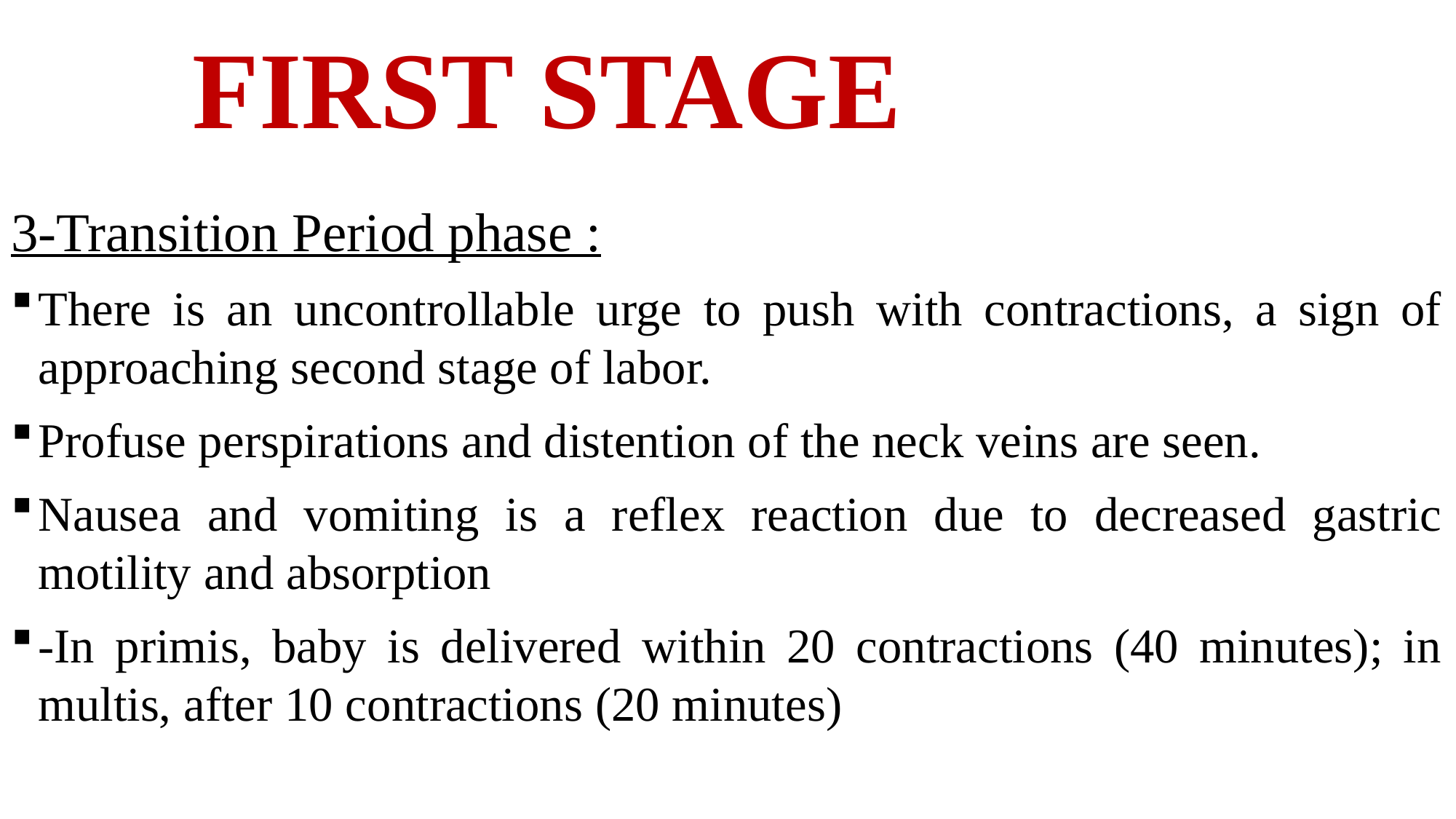

# FIRST STAGE
3-Transition Period phase :
There is an uncontrollable urge to push with contractions, a sign of approaching second stage of labor.
Profuse perspirations and distention of the neck veins are seen.
Nausea and vomiting is a reflex reaction due to decreased gastric motility and absorption
-In primis, baby is delivered within 20 contractions (40 minutes); in multis, after 10 contractions (20 minutes)